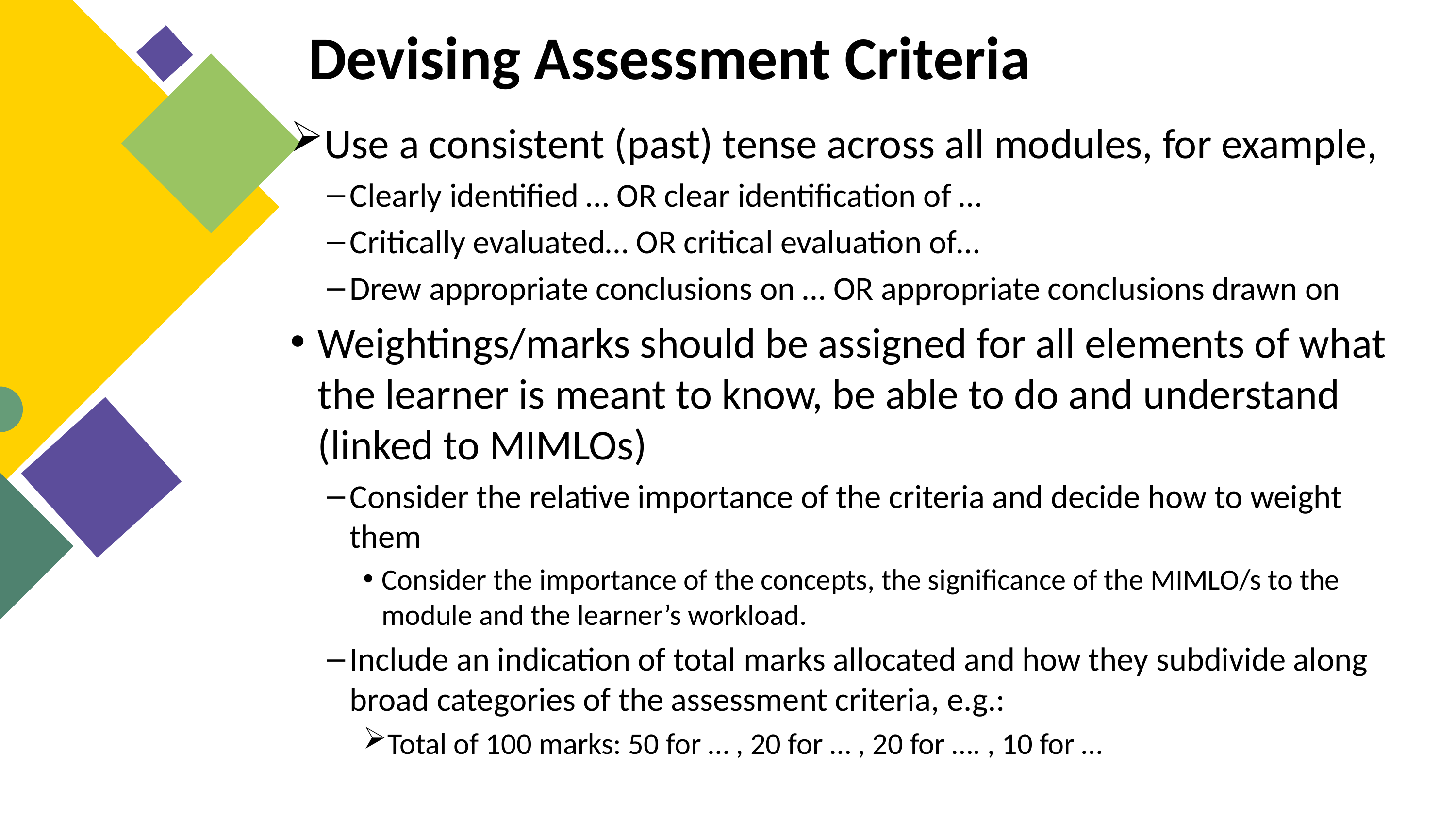

Devising Assessment Criteria

Use a consistent (past) tense across all modules, for example,
Clearly identified … OR clear identification of …
Critically evaluated… OR critical evaluation of…
Drew appropriate conclusions on … OR appropriate conclusions drawn on
Weightings/marks should be assigned for all elements of what the learner is meant to know, be able to do and understand (linked to MIMLOs)
Consider the relative importance of the criteria and decide how to weight them
Consider the importance of the concepts, the significance of the MIMLO/s to the module and the learner’s workload.
Include an indication of total marks allocated and how they subdivide along broad categories of the assessment criteria, e.g.:
Total of 100 marks: 50 for … , 20 for … , 20 for …. , 10 for …